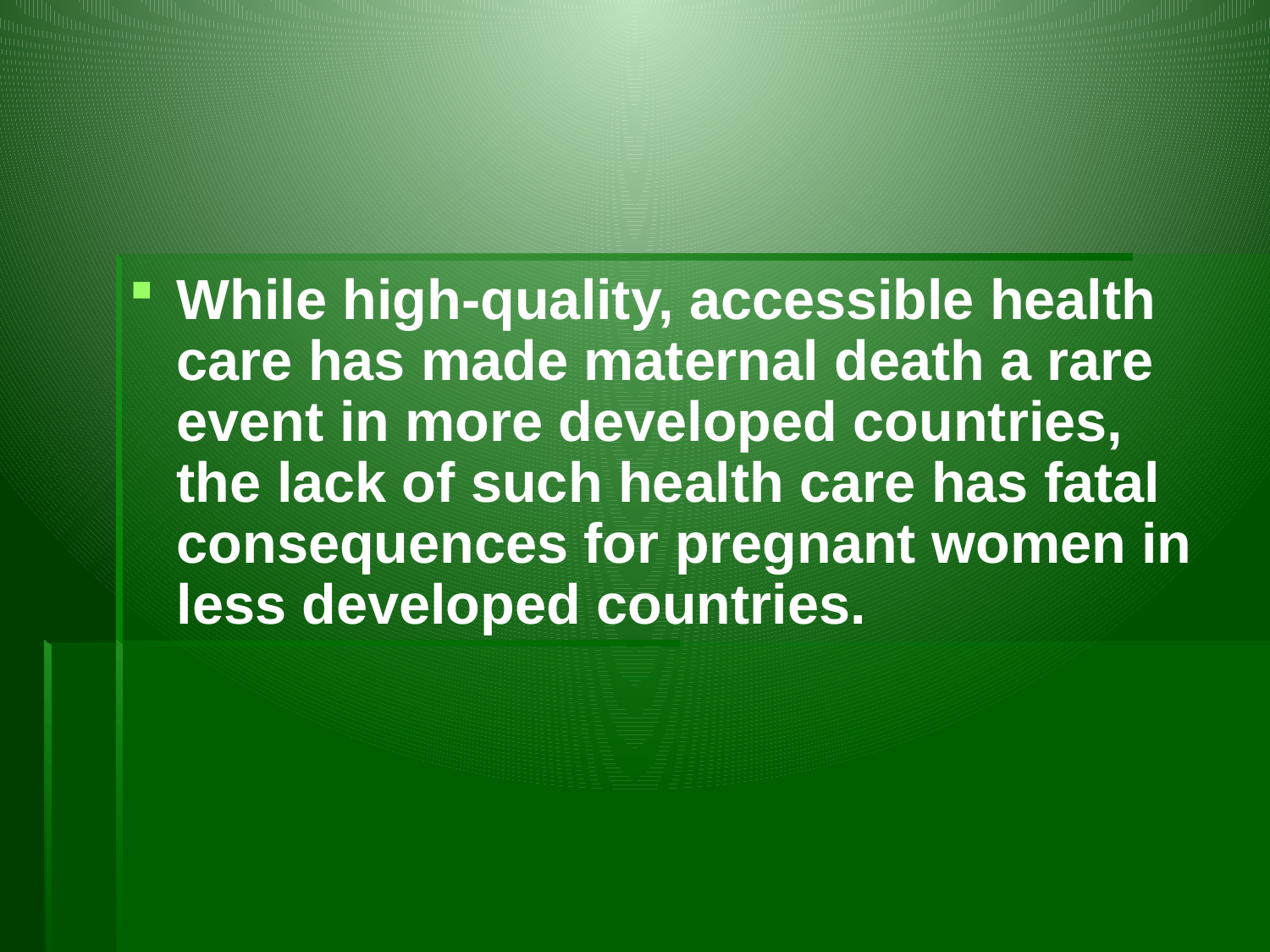

#
While high-quality, accessible health care has made maternal death a rare event in more developed countries, the lack of such health care has fatal consequences for pregnant women in less developed countries.